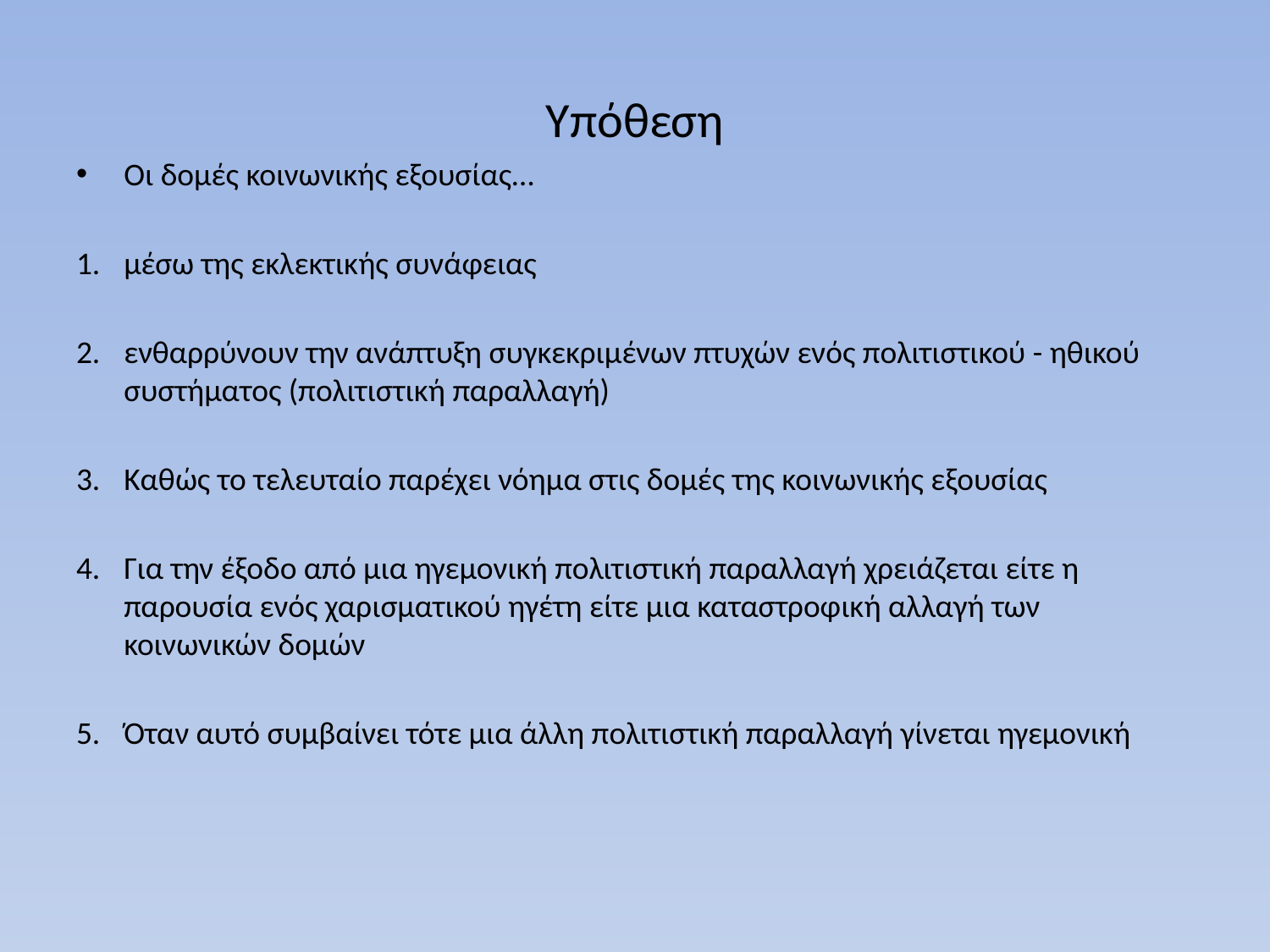

# Υπόθεση
Οι δομές κοινωνικής εξουσίας…

μέσω της εκλεκτικής συνάφειας

ενθαρρύνουν την ανάπτυξη συγκεκριμένων πτυχών ενός πολιτιστικού - ηθικού συστήματος (πολιτιστική παραλλαγή)

Καθώς το τελευταίο παρέχει νόημα στις δομές της κοινωνικής εξουσίας

Για την έξοδο από μια ηγεμονική πολιτιστική παραλλαγή χρειάζεται είτε η παρουσία ενός χαρισματικού ηγέτη είτε μια καταστροφική αλλαγή των κοινωνικών δομών

Όταν αυτό συμβαίνει τότε μια άλλη πολιτιστική παραλλαγή γίνεται ηγεμονική